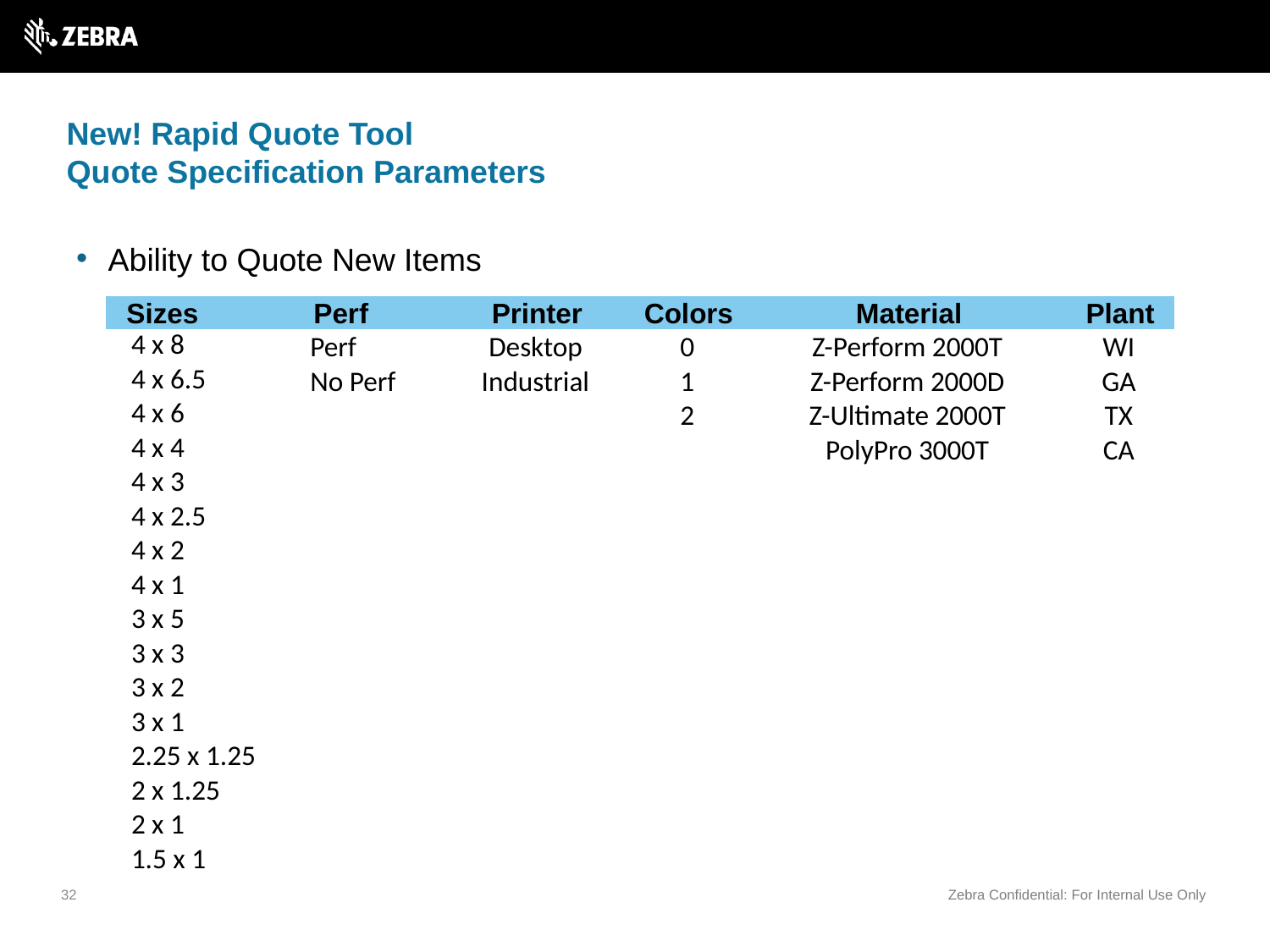

# New! Rapid Quote Tool Quote Specification Parameters
Ability to Quote New Items
| Sizes | Perf | Printer | Colors | Material | Plant |
| --- | --- | --- | --- | --- | --- |
| 4 x 8 | Perf | Desktop | 0 | Z-Perform 2000T | WI |
| 4 x 6.5 | No Perf | Industrial | 1 | Z-Perform 2000D | GA |
| 4 x 6 |  |  | 2 | Z-Ultimate 2000T | TX |
| 4 x 4 |  |  |  | PolyPro 3000T | CA |
| 4 x 3 |  |  |  |  |  |
| 4 x 2.5 |  |  |  |  |  |
| 4 x 2 |  |  |  |  |  |
| 4 x 1 |  |  |  |  |  |
| 3 x 5 |  |  |  |  |  |
| 3 x 3 |  |  |  |  |  |
| 3 x 2 |  |  |  |  |  |
| 3 x 1 |  |  |  |  |  |
| 2.25 x 1.25 |  |  |  |  |  |
| 2 x 1.25 |  |  |  |  |  |
| 2 x 1 |  |  |  |  |  |
| 1.5 x 1 |  |  |  |  |  |
Zebra Confidential: For Internal Use Only
32